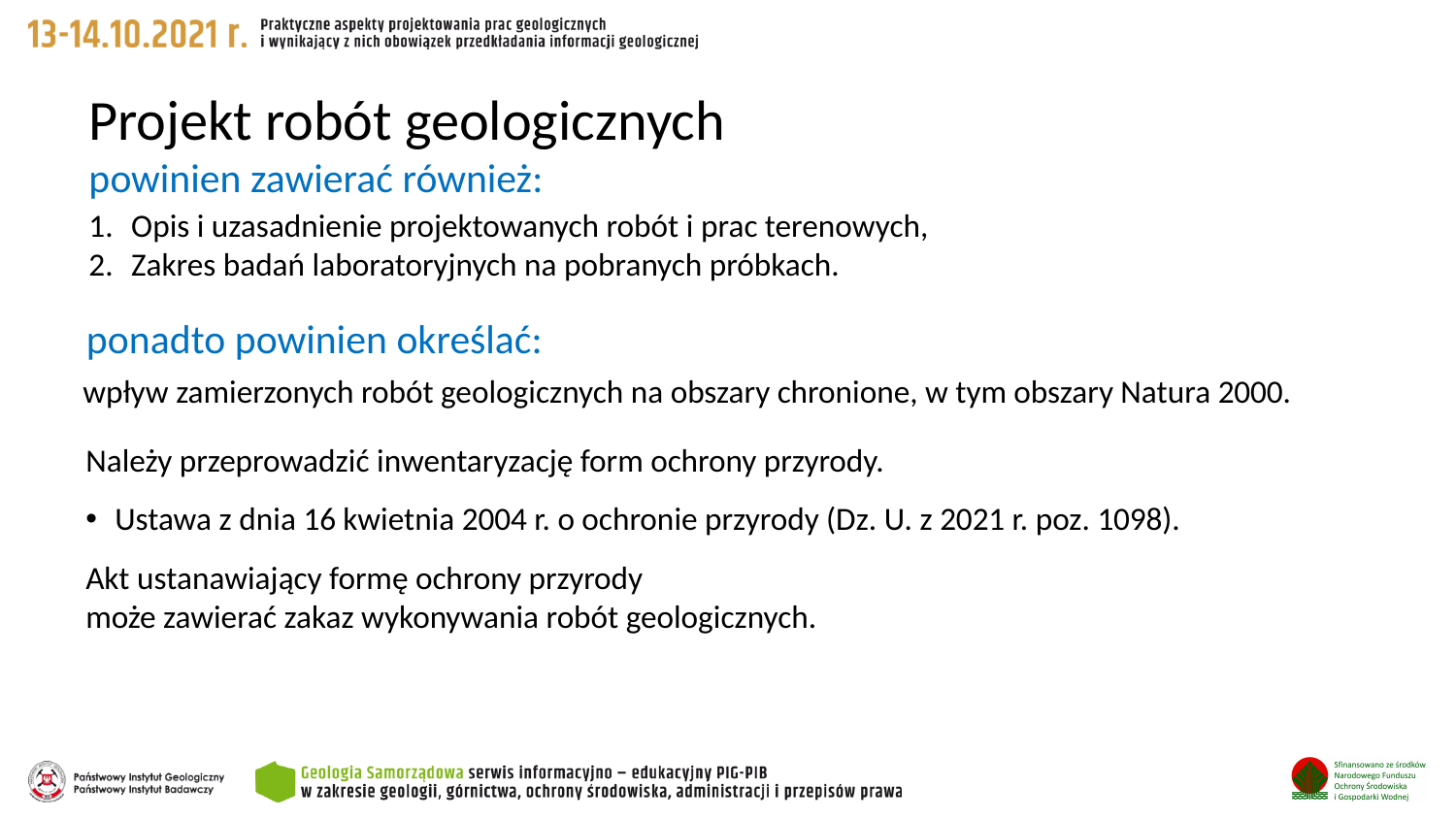

# Projekt robót geologicznych powinien zawierać również:
Opis i uzasadnienie projektowanych robót i prac terenowych,
Zakres badań laboratoryjnych na pobranych próbkach.
ponadto powinien określać:
wpływ zamierzonych robót geologicznych na obszary chronione, w tym obszary Natura 2000.
Należy przeprowadzić inwentaryzację form ochrony przyrody.
Ustawa z dnia 16 kwietnia 2004 r. o ochronie przyrody (Dz. U. z 2021 r. poz. 1098).
Akt ustanawiający formę ochrony przyrody
może zawierać zakaz wykonywania robót geologicznych.